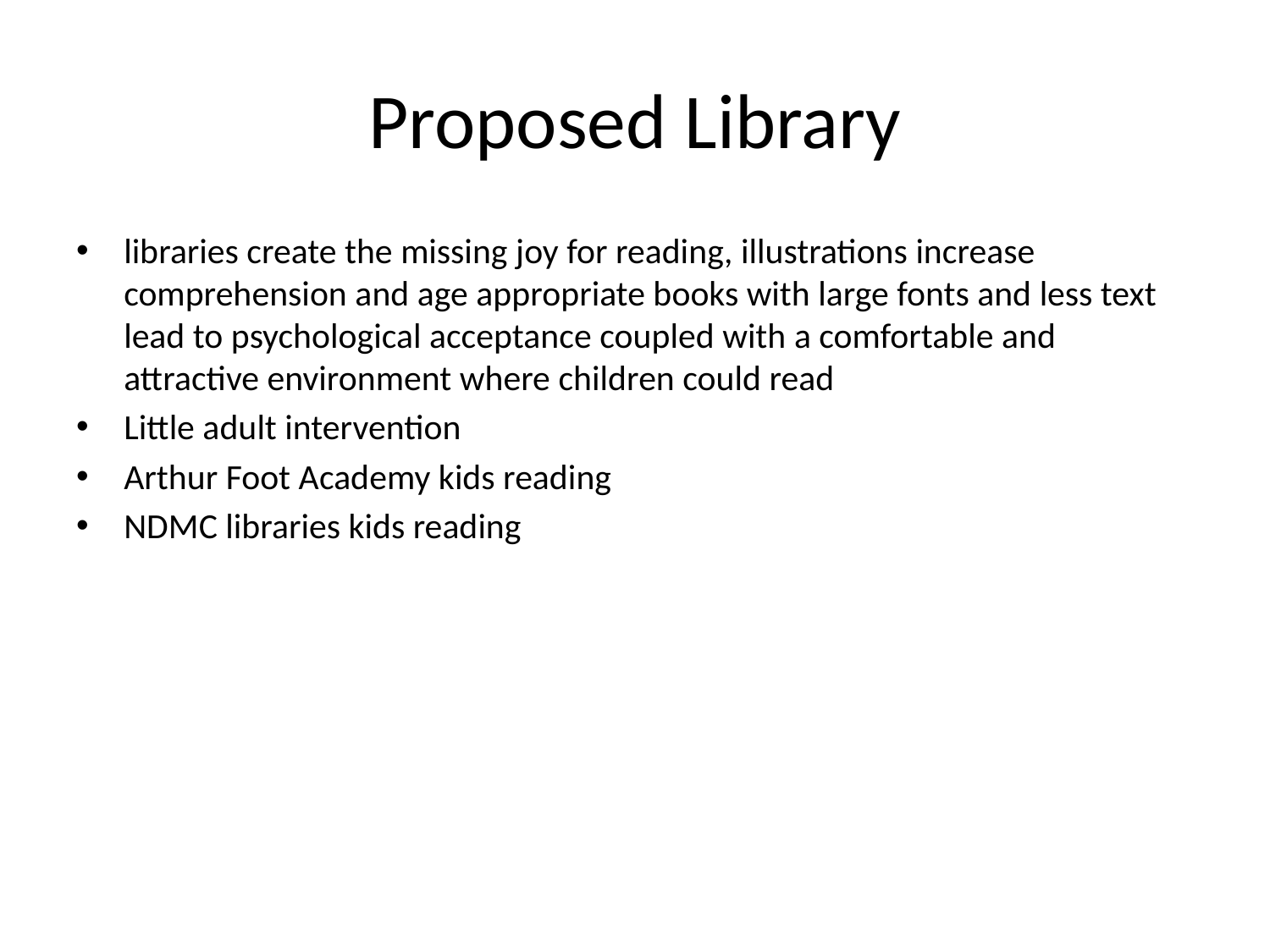

# Proposed Library
libraries create the missing joy for reading, illustrations increase comprehension and age appropriate books with large fonts and less text lead to psychological acceptance coupled with a comfortable and attractive environment where children could read
Little adult intervention
Arthur Foot Academy kids reading
NDMC libraries kids reading